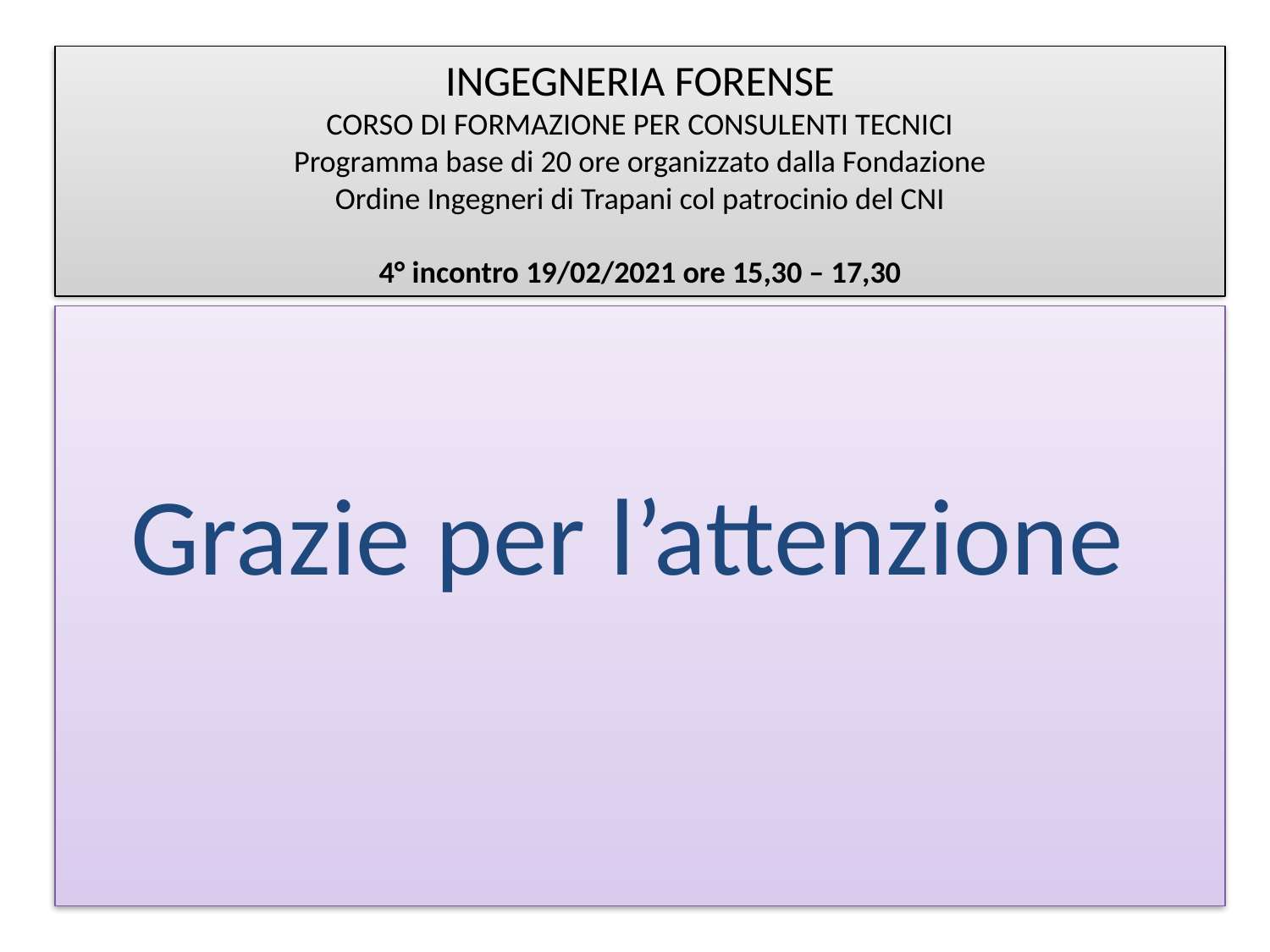

# INGEGNERIA FORENSE CORSO DI FORMAZIONE PER CONSULENTI TECNICI Programma base di 20 ore organizzato dalla Fondazione Ordine Ingegneri di Trapani col patrocinio del CNI 4° incontro 19/02/2021 ore 15,30 – 17,30

Grazie per l’attenzione